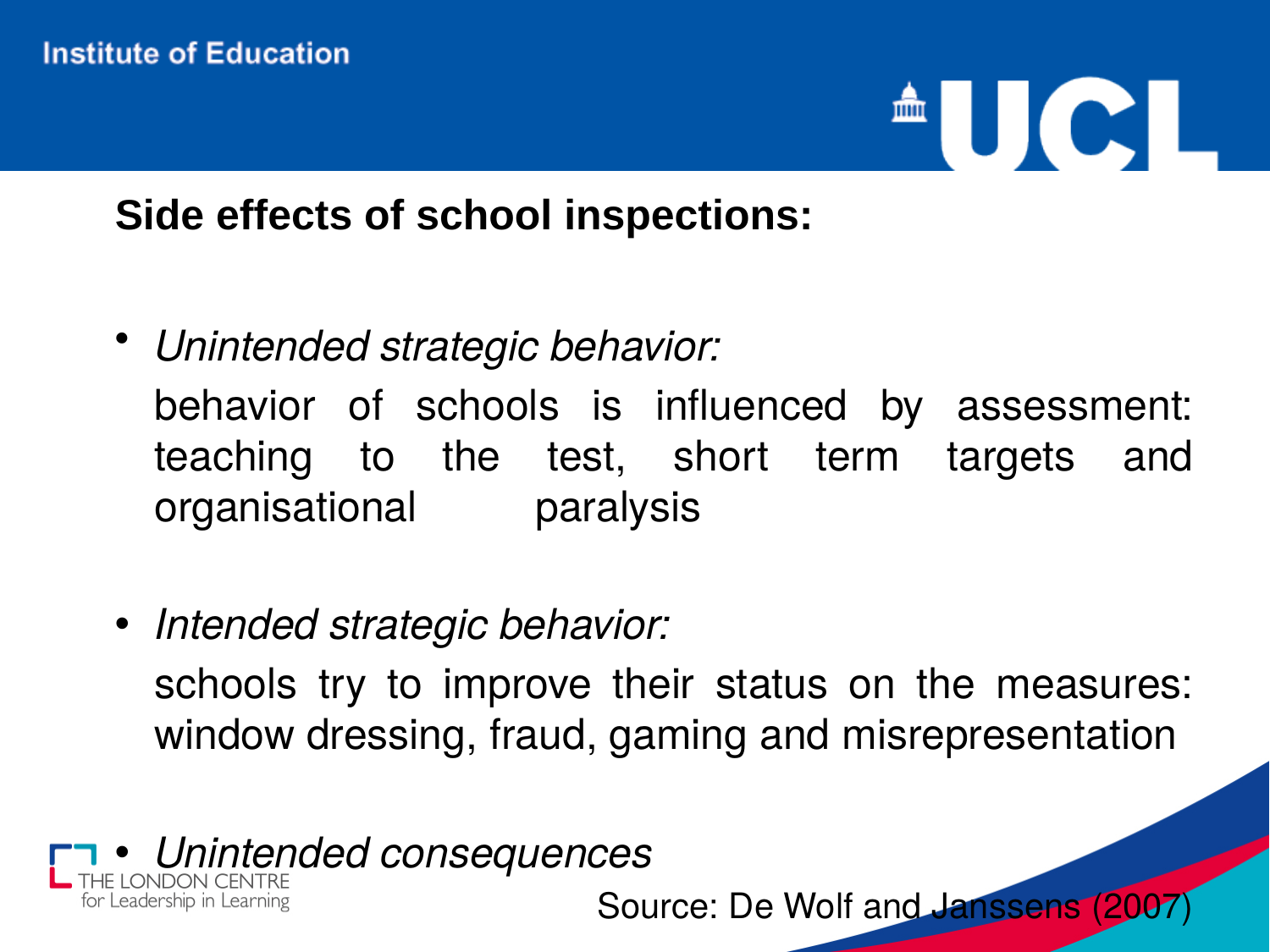

# Side effects of school inspections:
Unintended strategic behavior:
	behavior of schools is influenced by assessment: teaching to the test, short term targets and organisational 	paralysis

Intended strategic behavior:
	schools try to improve their status on the measures: window dressing, fraud, gaming and misrepresentation

Unintended consequences
Source: De Wolf and Janssens (2007)